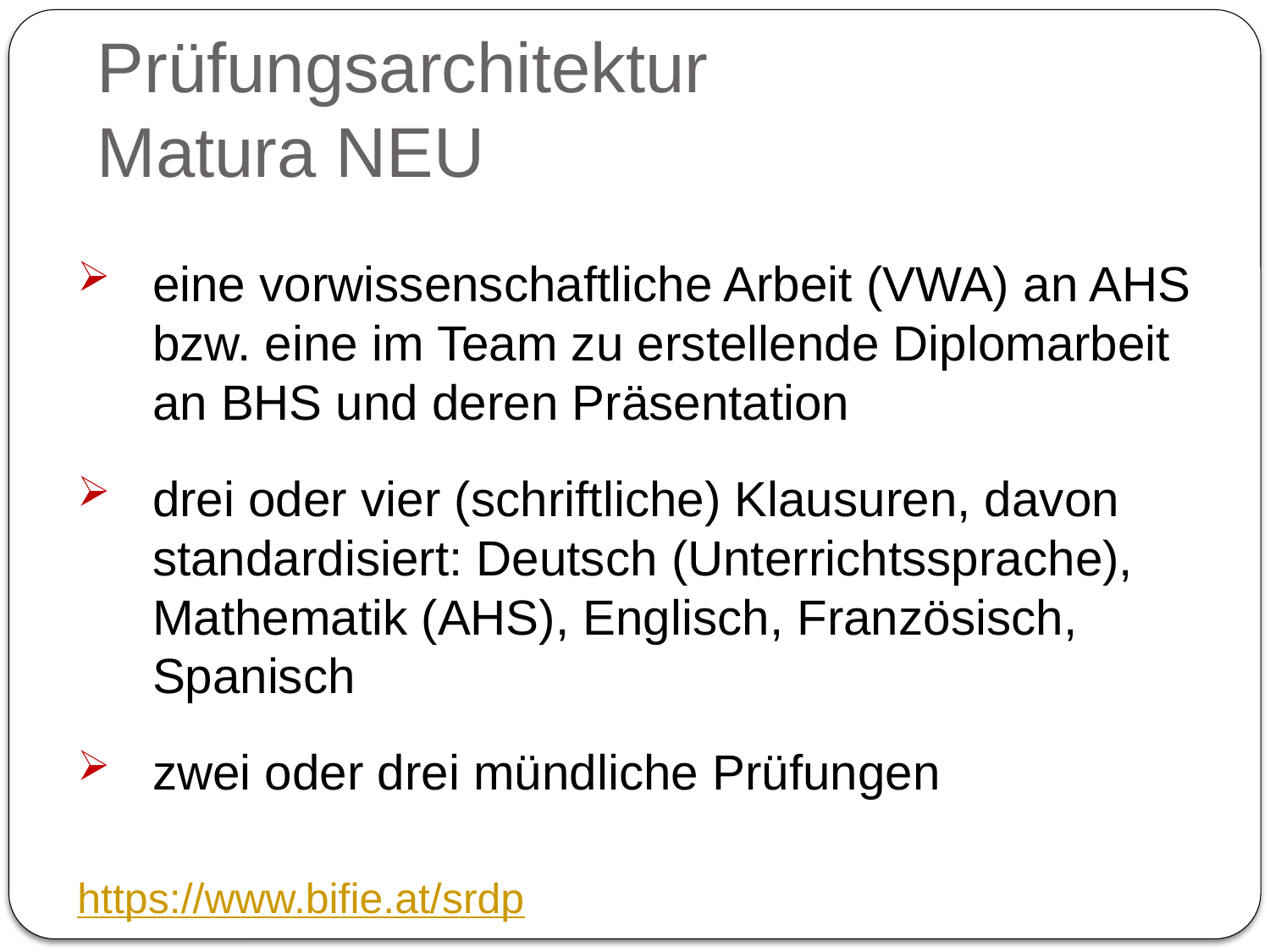

# Prüfungsarchitektur Matura NEU
eine vorwissenschaftliche Arbeit (VWA) an AHS bzw. eine im Team zu erstellende Diplomarbeit an BHS und deren Präsentation

drei oder vier (schriftliche) Klausuren, davon standardisiert: Deutsch (Unterrichtssprache), Mathematik (AHS), Englisch, Französisch, Spanisch

zwei oder drei mündliche Prüfungen

https://www.bifie.at/srdp